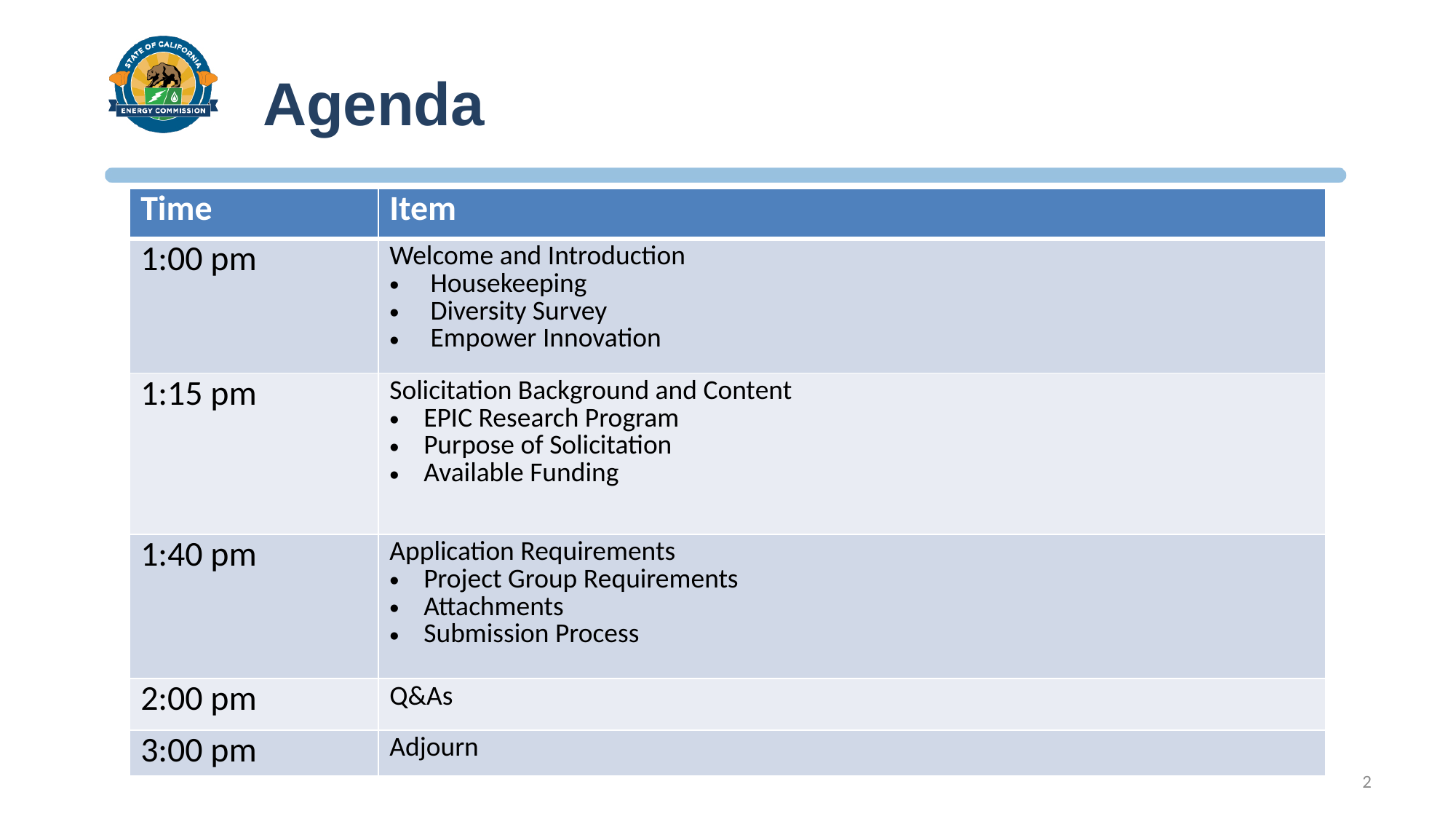

# Agenda
| Time | Item |
| --- | --- |
| 1:00 pm | Welcome and Introduction Housekeeping Diversity Survey Empower Innovation |
| 1:15 pm | Solicitation Background and Content EPIC Research Program Purpose of Solicitation Available Funding |
| 1:40 pm | Application Requirements Project Group Requirements Attachments Submission Process |
| 2:00 pm | Q&As |
| 3:00 pm | Adjourn |
2